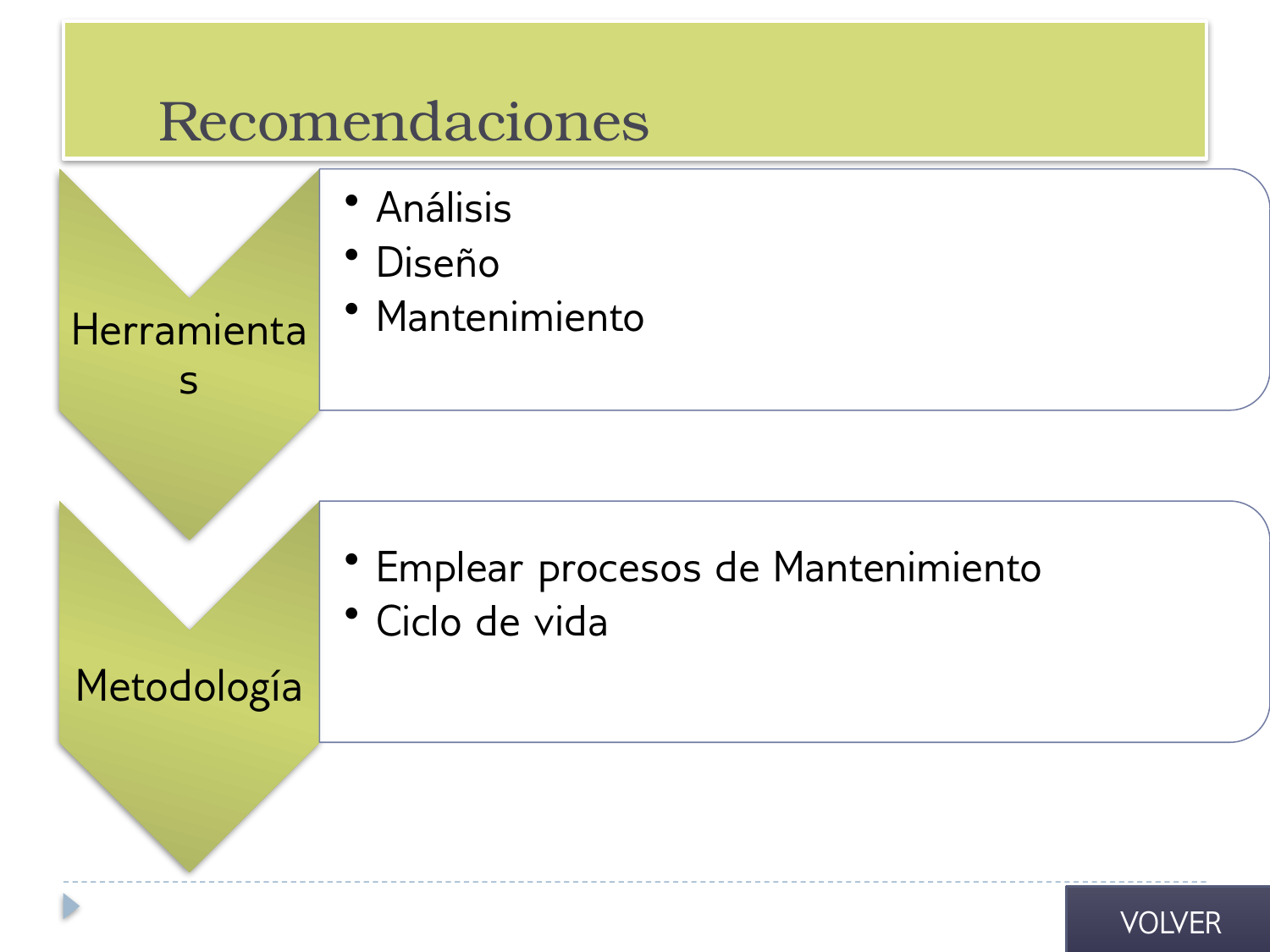

# Recomendaciones
Herramientas
Análisis
Diseño
Mantenimiento

Metodología
Emplear procesos de Mantenimiento
Ciclo de vida

VOLVER